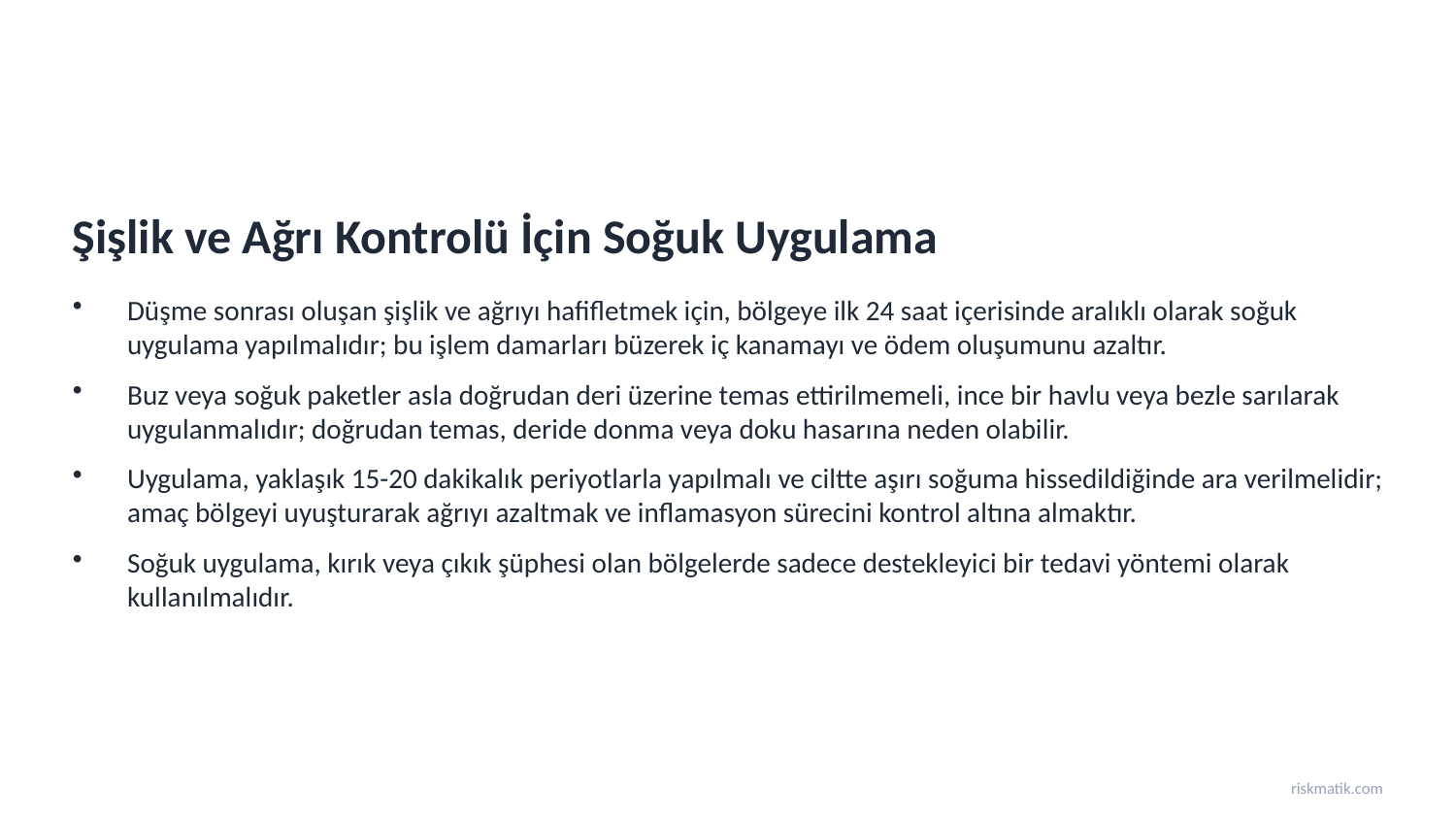

Şişlik ve Ağrı Kontrolü İçin Soğuk Uygulama
Düşme sonrası oluşan şişlik ve ağrıyı hafifletmek için, bölgeye ilk 24 saat içerisinde aralıklı olarak soğuk uygulama yapılmalıdır; bu işlem damarları büzerek iç kanamayı ve ödem oluşumunu azaltır.
Buz veya soğuk paketler asla doğrudan deri üzerine temas ettirilmemeli, ince bir havlu veya bezle sarılarak uygulanmalıdır; doğrudan temas, deride donma veya doku hasarına neden olabilir.
Uygulama, yaklaşık 15-20 dakikalık periyotlarla yapılmalı ve ciltte aşırı soğuma hissedildiğinde ara verilmelidir; amaç bölgeyi uyuşturarak ağrıyı azaltmak ve inflamasyon sürecini kontrol altına almaktır.
Soğuk uygulama, kırık veya çıkık şüphesi olan bölgelerde sadece destekleyici bir tedavi yöntemi olarak kullanılmalıdır.
riskmatik.com